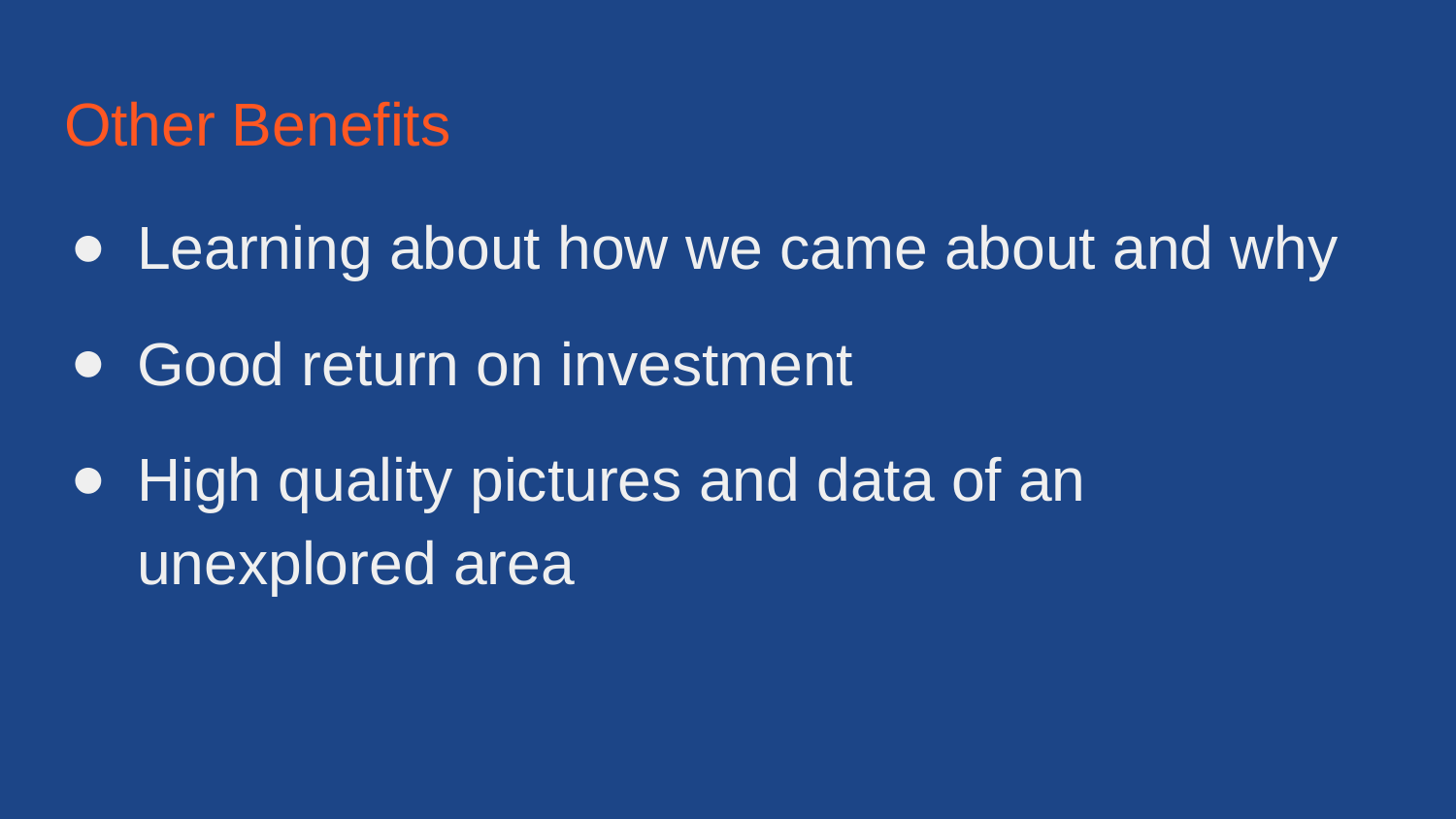

# Other Benefits
Learning about how we came about and why
Good return on investment
High quality pictures and data of an unexplored area